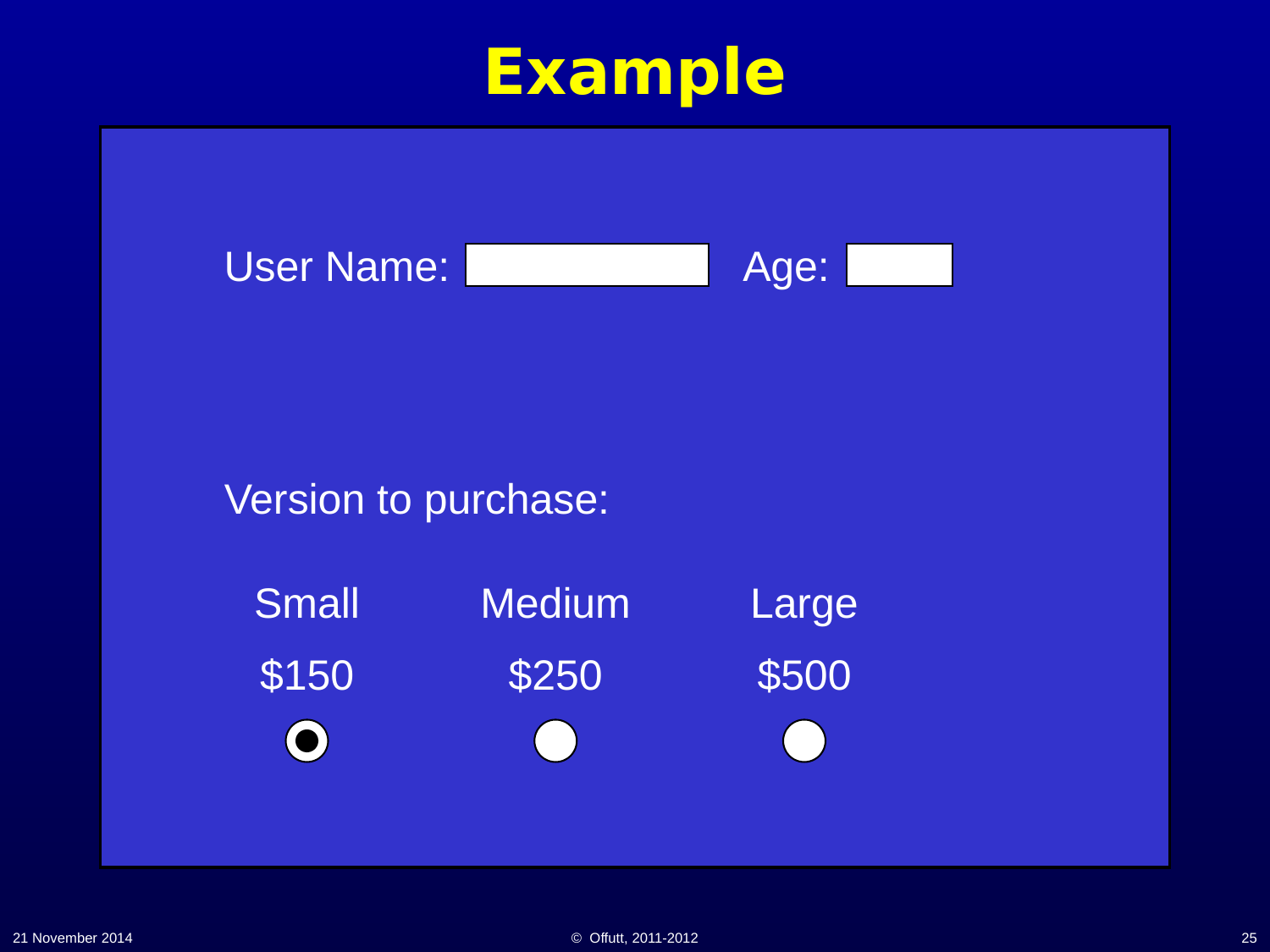

# Example

User Name:
Age:

Version to purchase:
Small
$150
Medium
$250
Large
$500

21 November 2014
©  Offutt, 2011-2012
25